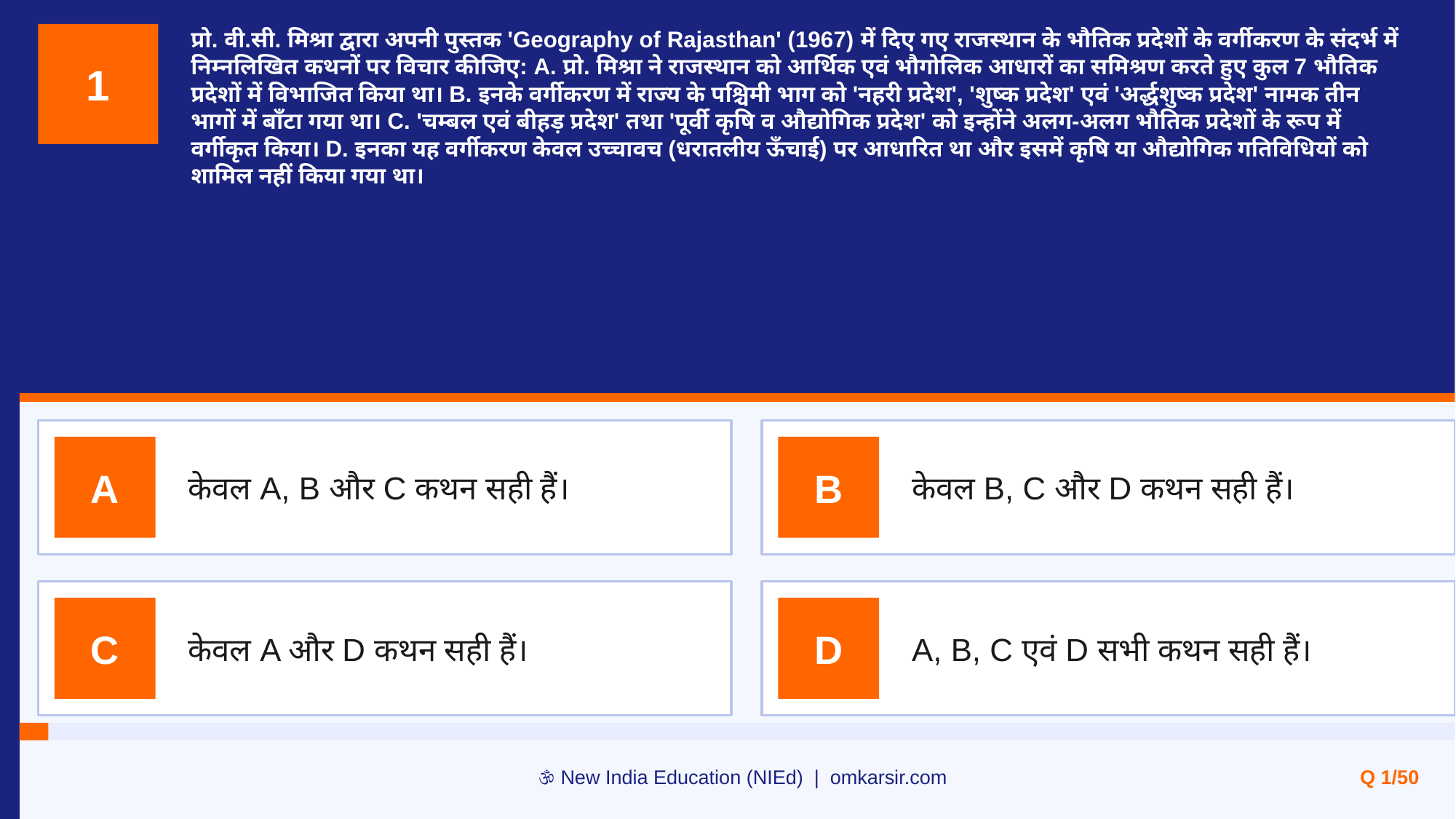

प्रो. वी.सी. मिश्रा द्वारा अपनी पुस्तक 'Geography of Rajasthan' (1967) में दिए गए राजस्थान के भौतिक प्रदेशों के वर्गीकरण के संदर्भ में निम्नलिखित कथनों पर विचार कीजिए: A. प्रो. मिश्रा ने राजस्थान को आर्थिक एवं भौगोलिक आधारों का समिश्रण करते हुए कुल 7 भौतिक प्रदेशों में विभाजित किया था। B. इनके वर्गीकरण में राज्य के पश्चिमी भाग को 'नहरी प्रदेश', 'शुष्क प्रदेश' एवं 'अर्द्धशुष्क प्रदेश' नामक तीन भागों में बाँटा गया था। C. 'चम्बल एवं बीहड़ प्रदेश' तथा 'पूर्वी कृषि व औद्योगिक प्रदेश' को इन्होंने अलग-अलग भौतिक प्रदेशों के रूप में वर्गीकृत किया। D. इनका यह वर्गीकरण केवल उच्चावच (धरातलीय ऊँचाई) पर आधारित था और इसमें कृषि या औद्योगिक गतिविधियों को शामिल नहीं किया गया था।
1

केवल A, B और C कथन सही हैं।
केवल B, C और D कथन सही हैं।
A
B

केवल A और D कथन सही हैं।
A, B, C एवं D सभी कथन सही हैं।
C
D

🕉️ New India Education (NIEd)  |  omkarsir.com
Q 1/50